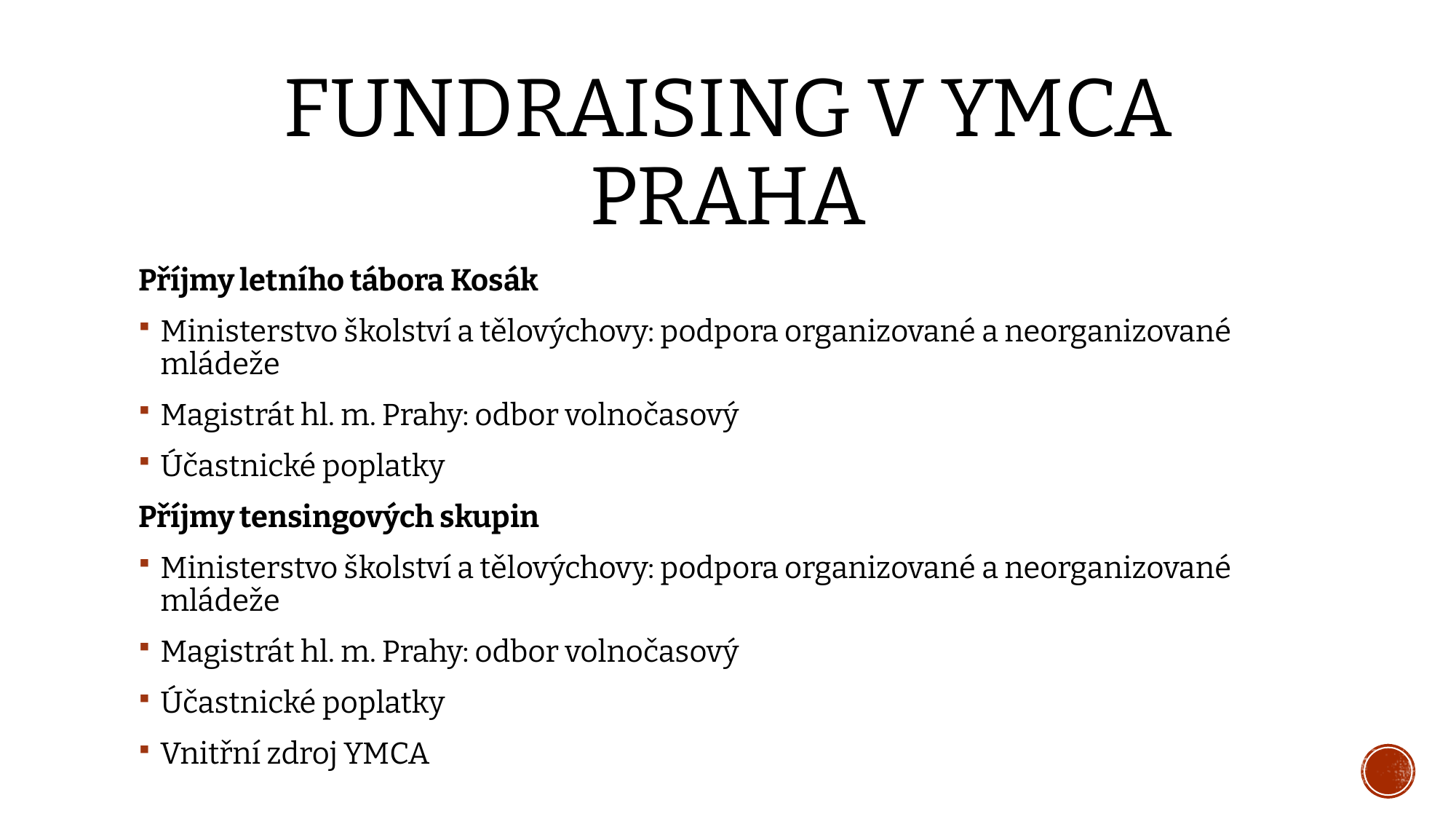

# Fundraising v YMCA praha

Příjmy letního tábora Kosák
Ministerstvo školství a tělovýchovy: podpora organizované a neorganizované mládeže
Magistrát hl. m. Prahy: odbor volnočasový
Účastnické poplatky
Příjmy tensingových skupin
Ministerstvo školství a tělovýchovy: podpora organizované a neorganizované mládeže
Magistrát hl. m. Prahy: odbor volnočasový
Účastnické poplatky
Vnitřní zdroj YMCA